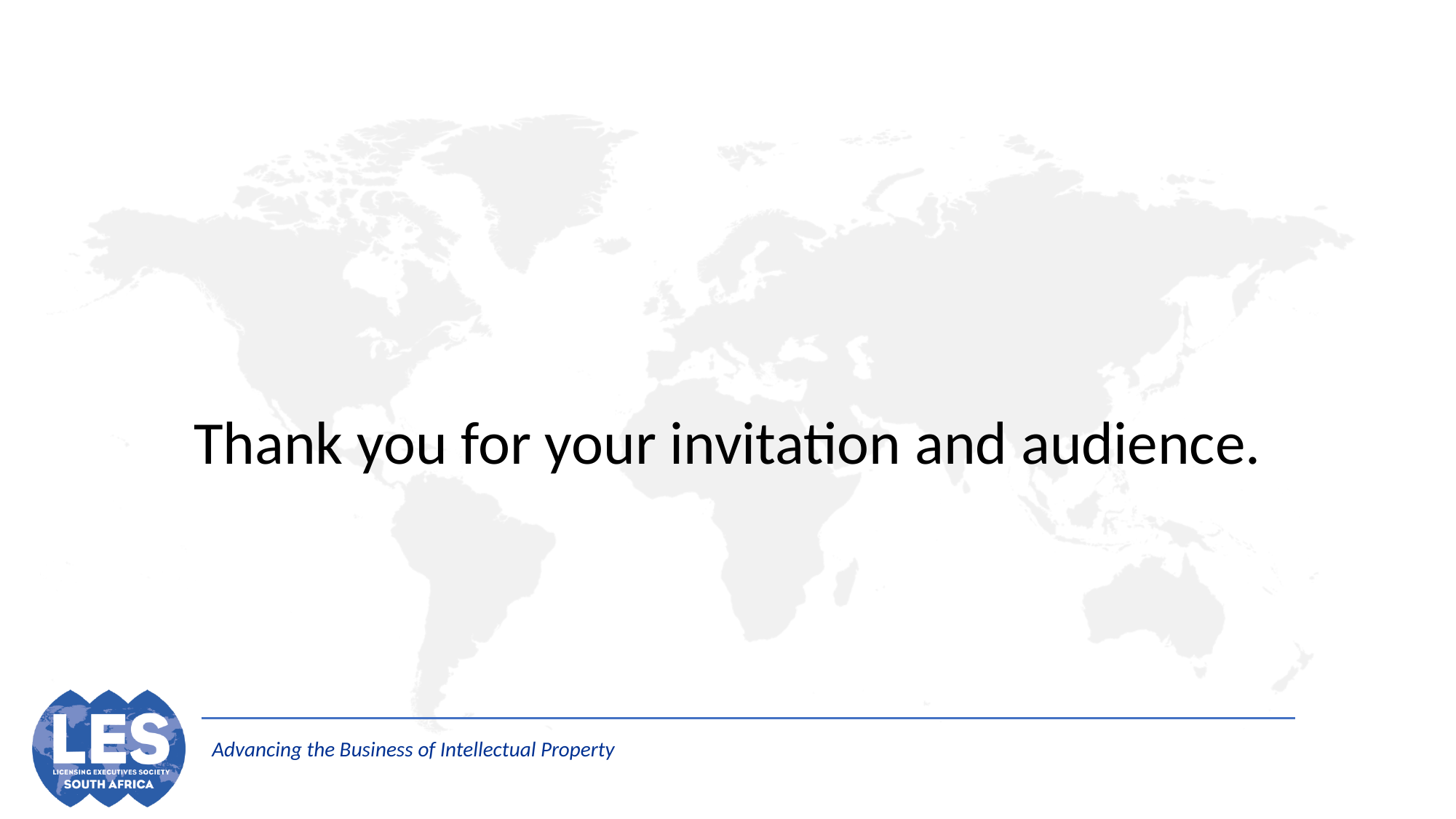

#

Thank you for your invitation and audience.